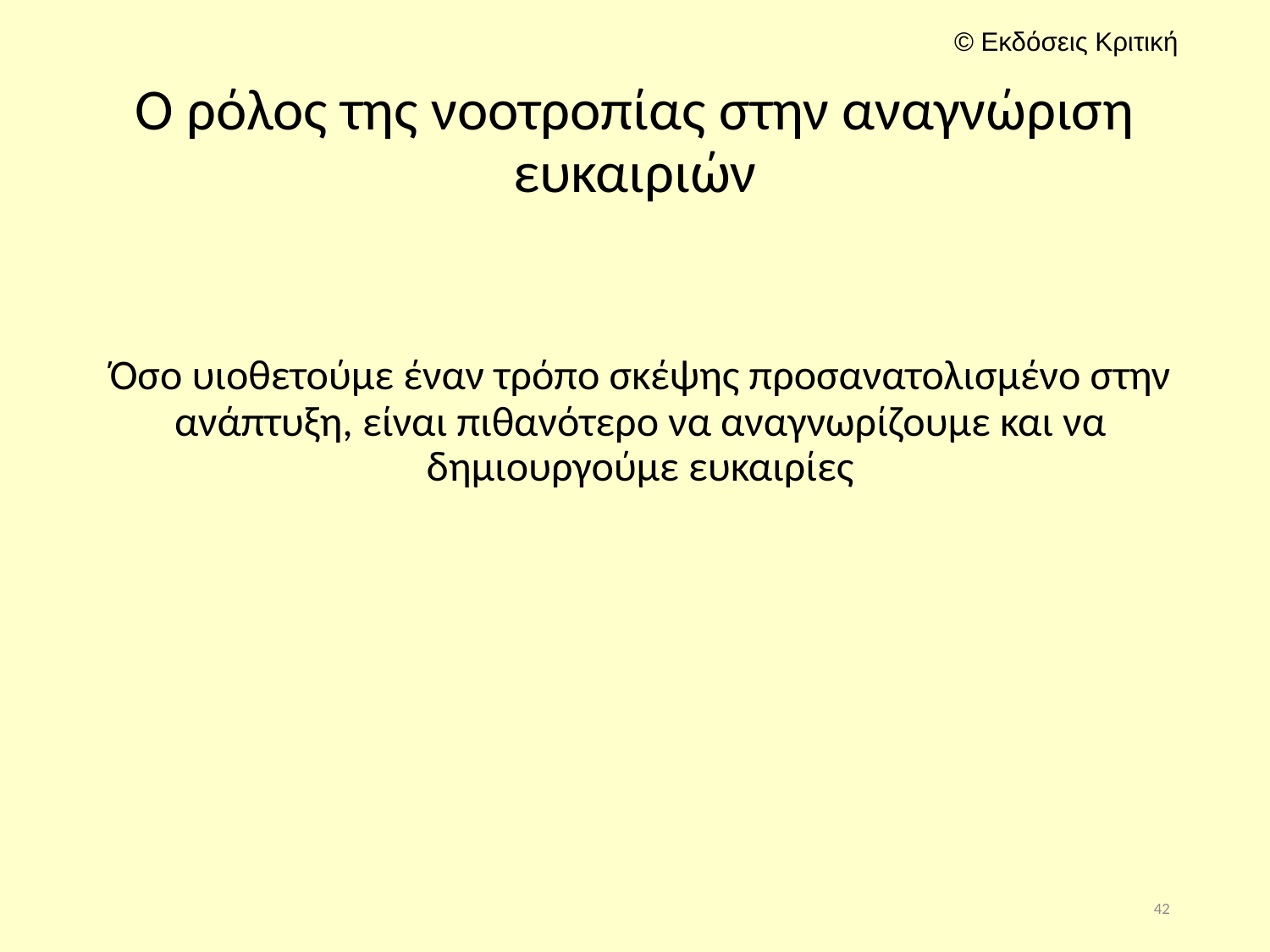

# Ο ρόλος της νοοτροπίας στην αναγνώριση ευκαιριών
Όσο υιοθετούμε έναν τρόπο σκέψης προσανατολισμένο στην ανάπτυξη, είναι πιθανότερο να αναγνωρίζουμε και να δημιουργούμε ευκαιρίες

42